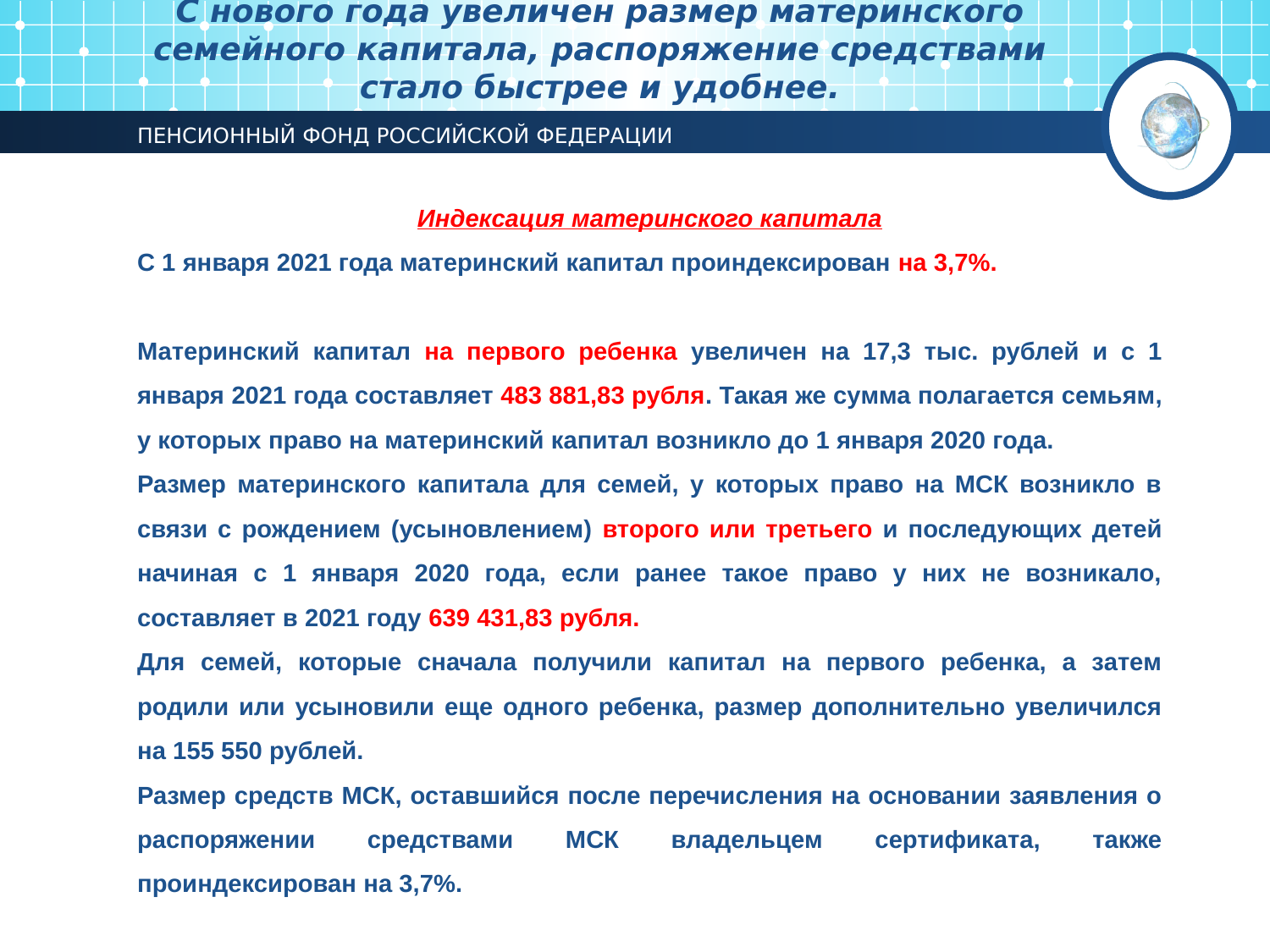

С нового года увеличен размер материнского семейного капитала, распоряжение средствами стало быстрее и удобнее.
ПЕНСИОННЫЙ ФОНД РОССИЙСКОЙ ФЕДЕРАЦИИ
Индексация материнского капитала
С 1 января 2021 года материнский капитал проиндексирован на 3,7%.

Материнский капитал на первого ребенка увеличен на 17,3 тыс. рублей и с 1 января 2021 года составляет 483 881,83 рубля. Такая же сумма полагается семьям, у которых право на материнский капитал возникло до 1 января 2020 года.
Размер материнского капитала для семей, у которых право на МСК возникло в связи с рождением (усыновлением) второго или третьего и последующих детей начиная с 1 января 2020 года, если ранее такое право у них не возникало, составляет в 2021 году 639 431,83 рубля.
Для семей, которые сначала получили капитал на первого ребенка, а затем родили или усыновили еще одного ребенка, размер дополнительно увеличился на 155 550 рублей.
Размер средств МСК, оставшийся после перечисления на основании заявления о распоряжении средствами МСК владельцем сертификата, также проиндексирован на 3,7%.